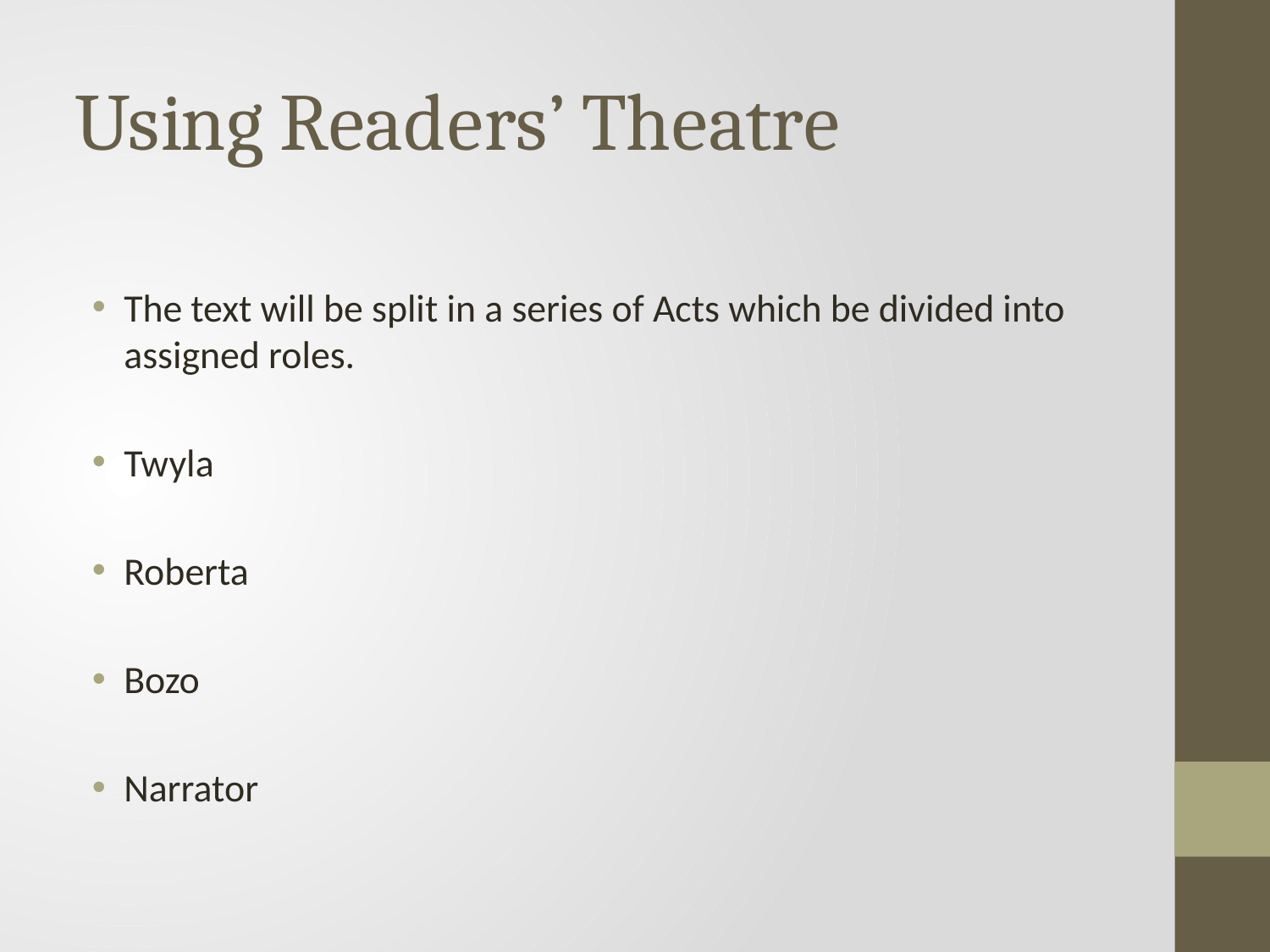

# Using Readers’ Theatre

The text will be split in a series of Acts which be divided into assigned roles.

Twyla

Roberta

Bozo

Narrator